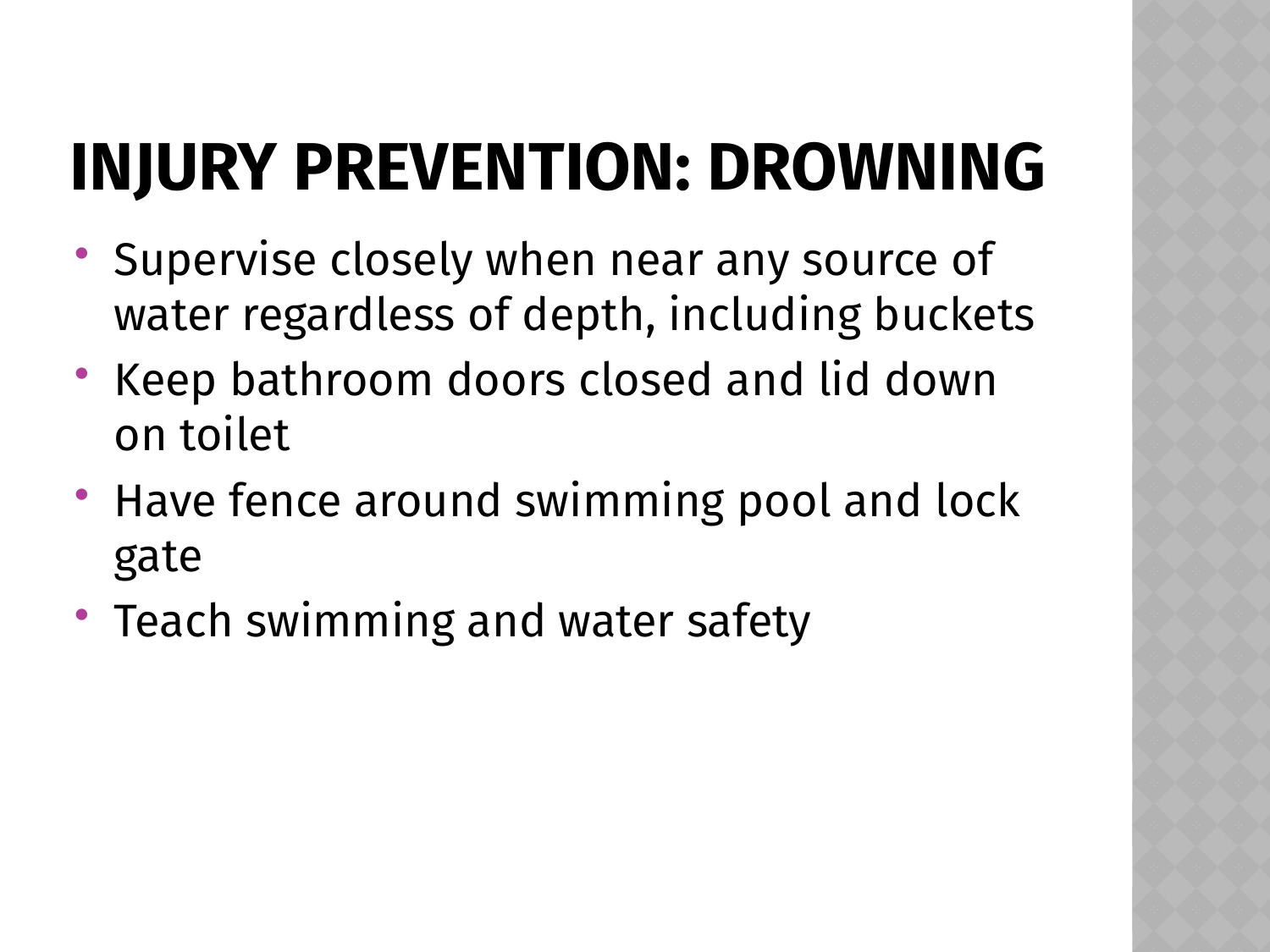

# Injury prevention: Drowning
Supervise closely when near any source of water regardless of depth, including buckets
Keep bathroom doors closed and lid down on toilet
Have fence around swimming pool and lock gate
Teach swimming and water safety